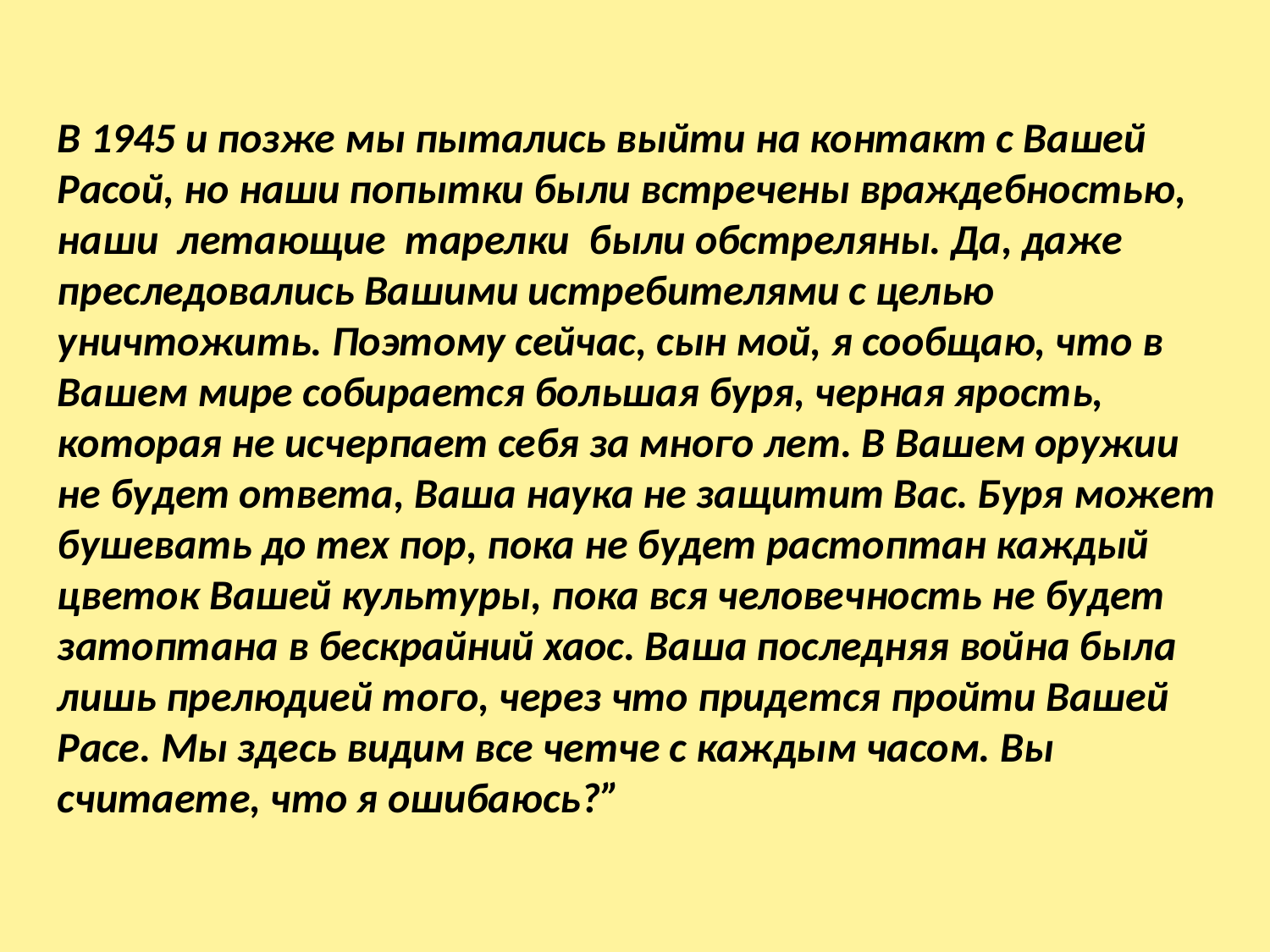

В 1945 и позже мы пытались выйти на контакт с Вашей Расой, но наши попытки были встречены враждебностью, наши  летающие  тарелки  были обстреляны. Да, даже преследовались Вашими истребителями с целью уничтожить. Поэтому сейчас, сын мой, я сообщаю, что в Вашем мире собирается большая буря, черная ярость, которая не исчерпает себя за много лет. В Вашем оружии не будет ответа, Ваша наука не защитит Вас. Буря может бушевать до тех пор, пока не будет растоптан каждый цветок Вашей культуры, пока вся человечность не будет затоптана в бескрайний хаос. Ваша последняя война была лишь прелюдией того, через что придется пройти Вашей Расе. Мы здесь видим все четче с каждым часом. Вы считаете, что я ошибаюсь?”